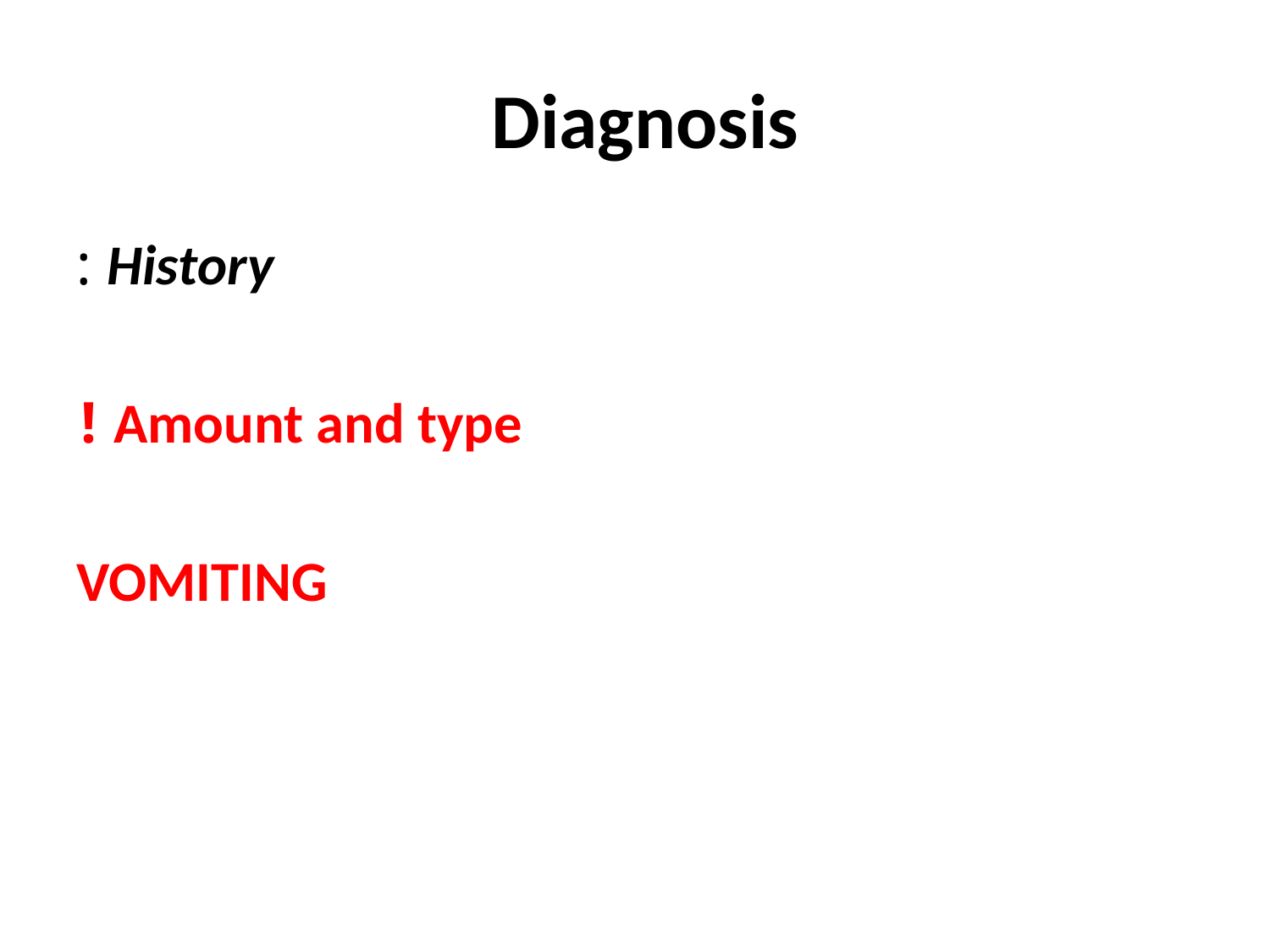

# Diagnosis
History :

Amount and type !

VOMITING